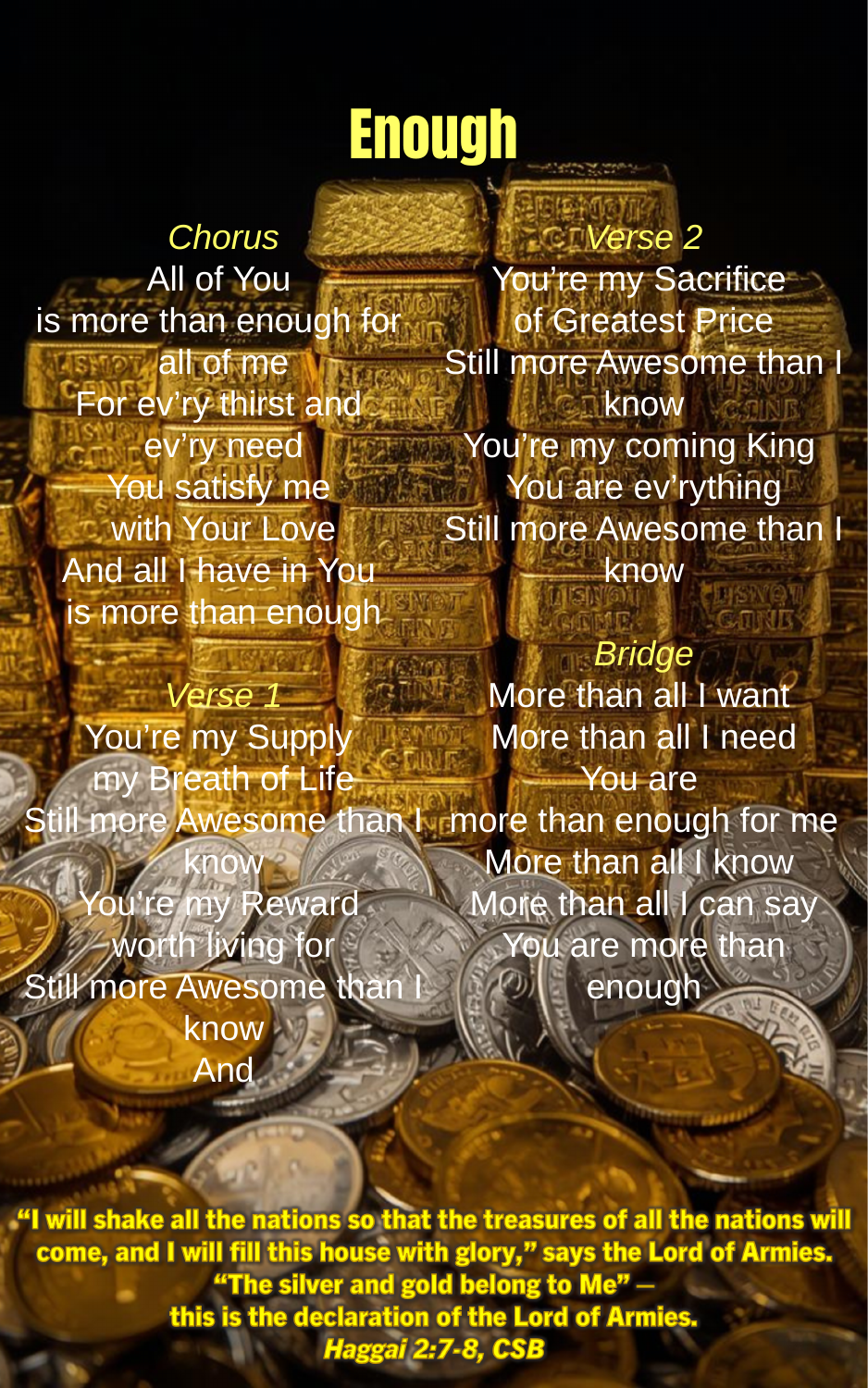

Enough
Chorus
All of You
is more than enough for
all of me
For ev’ry thirst and
ev’ry need
You satisfy me
with Your Love
And all I have in You
is more than enough

Verse 1
You’re my Supply
my Breath of Life
Still more Awesome than I know
You’re my Reward
worth living for
Still more Awesome than I know
And
Verse 2
You’re my Sacrifice
of Greatest Price
Still more Awesome than I know
You’re my coming King
You are ev’rything
Still more Awesome than I know

Bridge
More than all I want
More than all I need
You are
more than enough for me
More than all I know
More than all I can say
You are more than enough